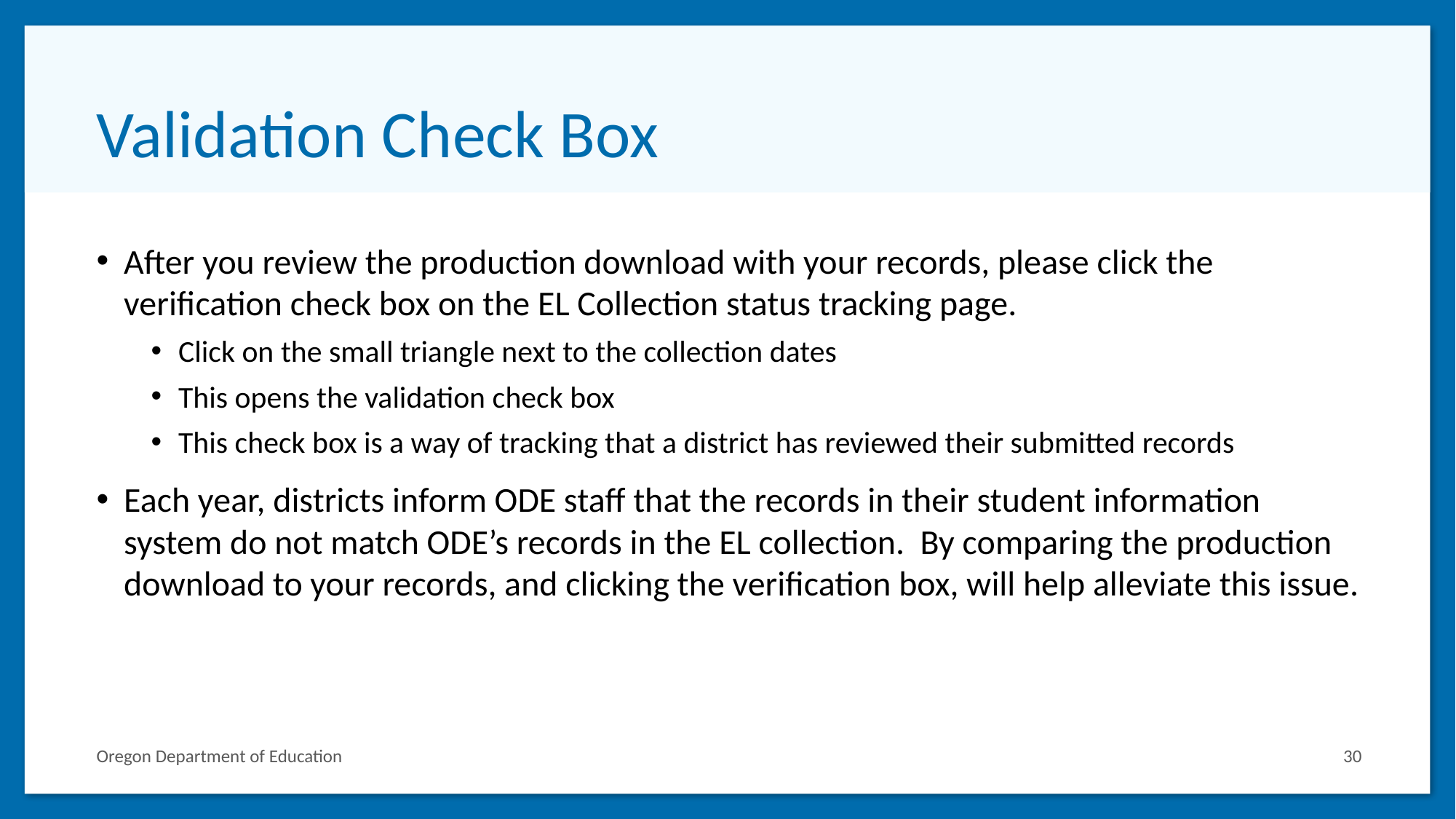

# Validation Check Box
After you review the production download with your records, please click the verification check box on the EL Collection status tracking page.
Click on the small triangle next to the collection dates
This opens the validation check box
This check box is a way of tracking that a district has reviewed their submitted records
Each year, districts inform ODE staff that the records in their student information system do not match ODE’s records in the EL collection.  By comparing the production download to your records, and clicking the verification box, will help alleviate this issue.
Oregon Department of Education
30